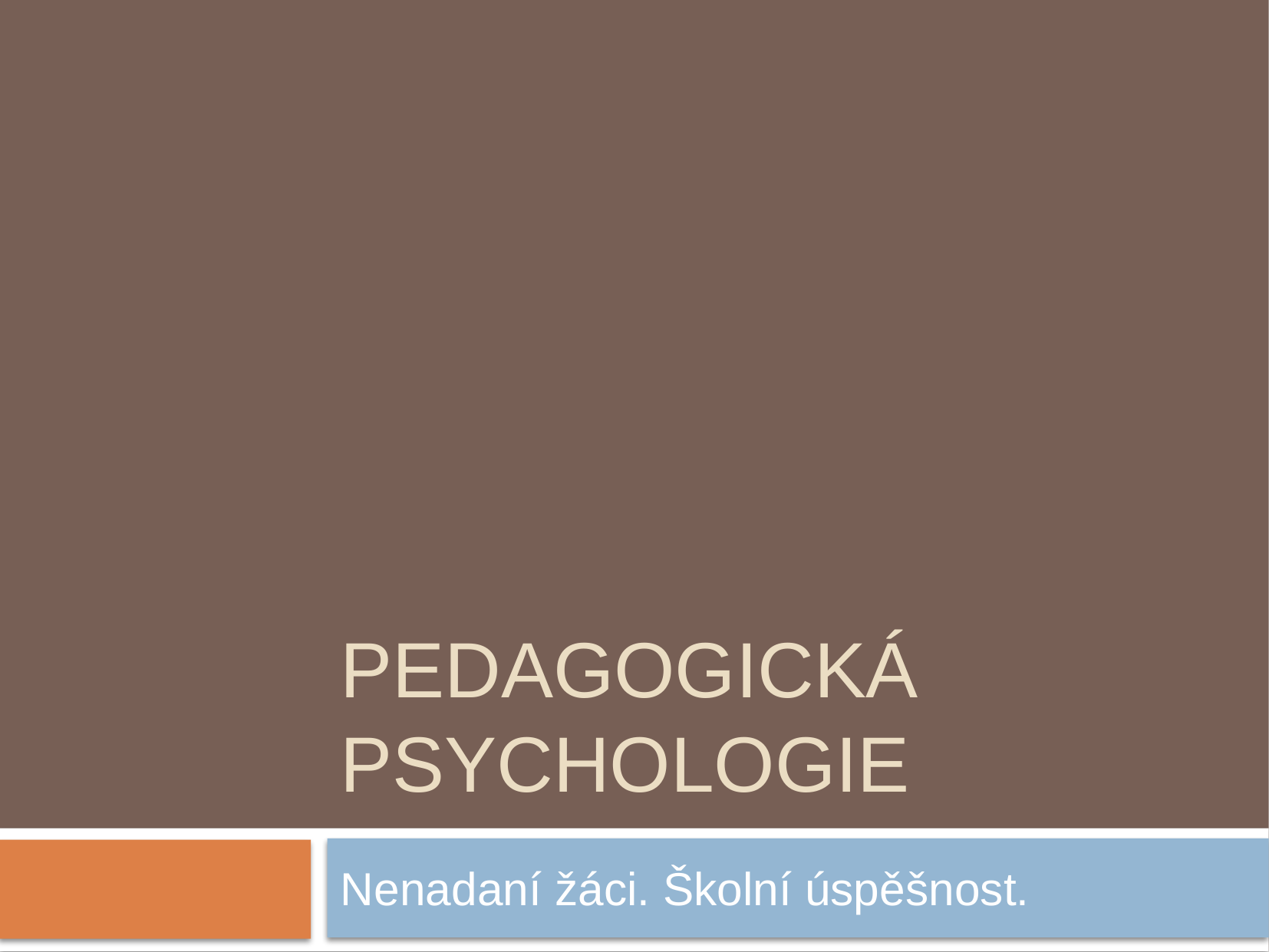

# Pedagogická psychologie
Nenadaní žáci. Školní úspěšnost.